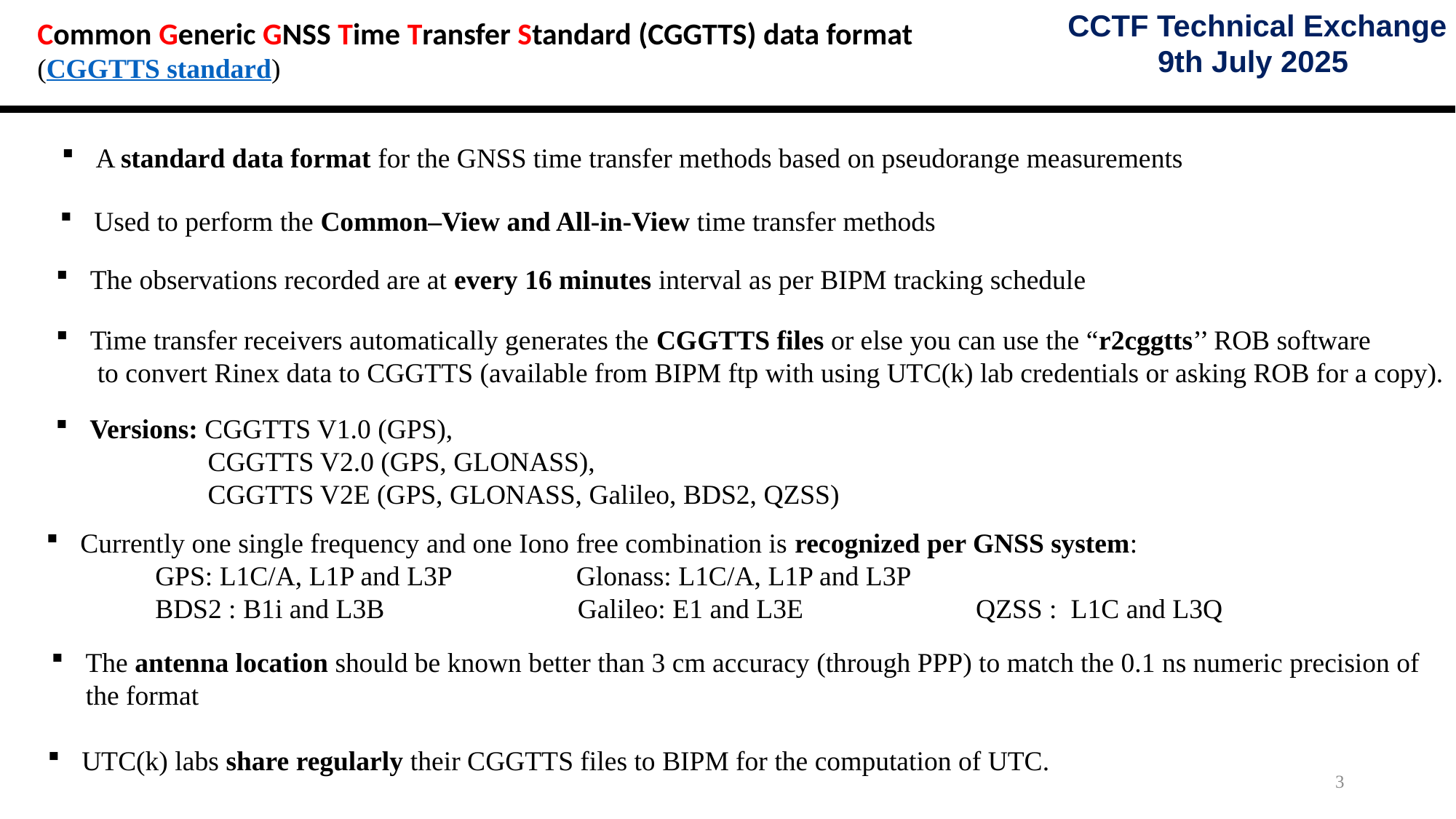

CCTF Technical Exchange
9th July 2025
Common Generic GNSS Time Transfer Standard (CGGTTS) data format
(CGGTTS standard)
A standard data format for the GNSS time transfer methods based on pseudorange measurements
Used to perform the Common–View and All-in-View time transfer methods
The observations recorded are at every 16 minutes interval as per BIPM tracking schedule
Time transfer receivers automatically generates the CGGTTS files or else you can use the “r2cggtts’’ ROB software
      to convert Rinex data to CGGTTS (available from BIPM ftp with using UTC(k) lab credentials or asking ROB for a copy).
Versions: CGGTTS V1.0 (GPS),
                      CGGTTS V2.0 (GPS, GLONASS),
                      CGGTTS V2E (GPS, GLONASS, Galileo, BDS2, QZSS)
Currently one single frequency and one Iono free combination is recognized per GNSS system:
GPS: L1C/A, L1P and L3P                  Glonass: L1C/A, L1P and L3P
BDS2 : B1i and L3B                            Galileo: E1 and L3E                         QZSS :  L1C and L3Q
The antenna location should be known better than 3 cm accuracy (through PPP) to match the 0.1 ns numeric precision of
     the format
UTC(k) labs share regularly their CGGTTS files to BIPM for the computation of UTC.
3